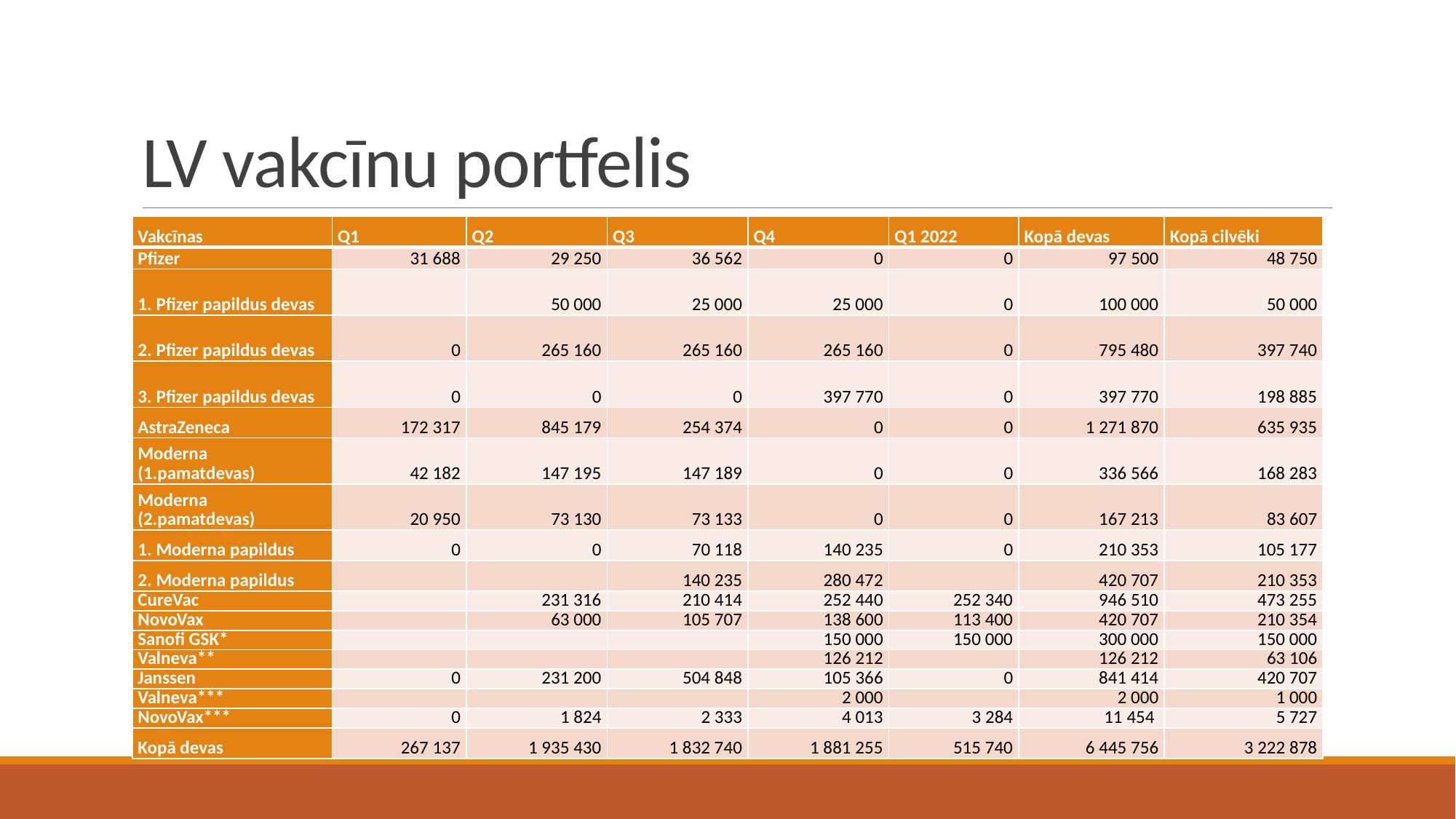

# LV vakcīnu portfelis
| Vakcīnas | Q1 | Q2 | Q3 | Q4 | Q1 2022 | Kopā devas | Kopā cilvēki |
| --- | --- | --- | --- | --- | --- | --- | --- |
| Pfizer | 31 688 | 29 250 | 36 562 | 0 | 0 | 97 500 | 48 750 |
| 1. Pfizer papildus devas |  | 50 000 | 25 000 | 25 000 | 0 | 100 000 | 50 000 |
| 2. Pfizer papildus devas | 0 | 265 160 | 265 160 | 265 160 | 0 | 795 480 | 397 740 |
| 3. Pfizer papildus devas | 0 | 0 | 0 | 397 770 | 0 | 397 770 | 198 885 |
| AstraZeneca | 172 317 | 845 179 | 254 374 | 0 | 0 | 1 271 870 | 635 935 |
| Moderna (1.pamatdevas) | 42 182 | 147 195 | 147 189 | 0 | 0 | 336 566 | 168 283 |
| Moderna (2.pamatdevas) | 20 950 | 73 130 | 73 133 | 0 | 0 | 167 213 | 83 607 |
| 1. Moderna papildus | 0 | 0 | 70 118 | 140 235 | 0 | 210 353 | 105 177 |
| 2. Moderna papildus |  |  | 140 235 | 280 472 |  | 420 707 | 210 353 |
| CureVac |  | 231 316 | 210 414 | 252 440 | 252 340 | 946 510 | 473 255 |
| NovoVax |  | 63 000 | 105 707 | 138 600 | 113 400 | 420 707 | 210 354 |
| Sanofi GSK\* |  |  |  | 150 000 | 150 000 | 300 000 | 150 000 |
| Valneva\*\* |  |  |  | 126 212 |  | 126 212 | 63 106 |
| Janssen | 0 | 231 200 | 504 848 | 105 366 | 0 | 841 414 | 420 707 |
| Valneva\*\*\* |  |  |  | 2 000 |  | 2 000 | 1 000 |
| NovoVax\*\*\* | 0 | 1 824 | 2 333 | 4 013 | 3 284 | 11 454 | 5 727 |
| Kopā devas | 267 137 | 1 935 430 | 1 832 740 | 1 881 255 | 515 740 | 6 445 756 | 3 222 878 |